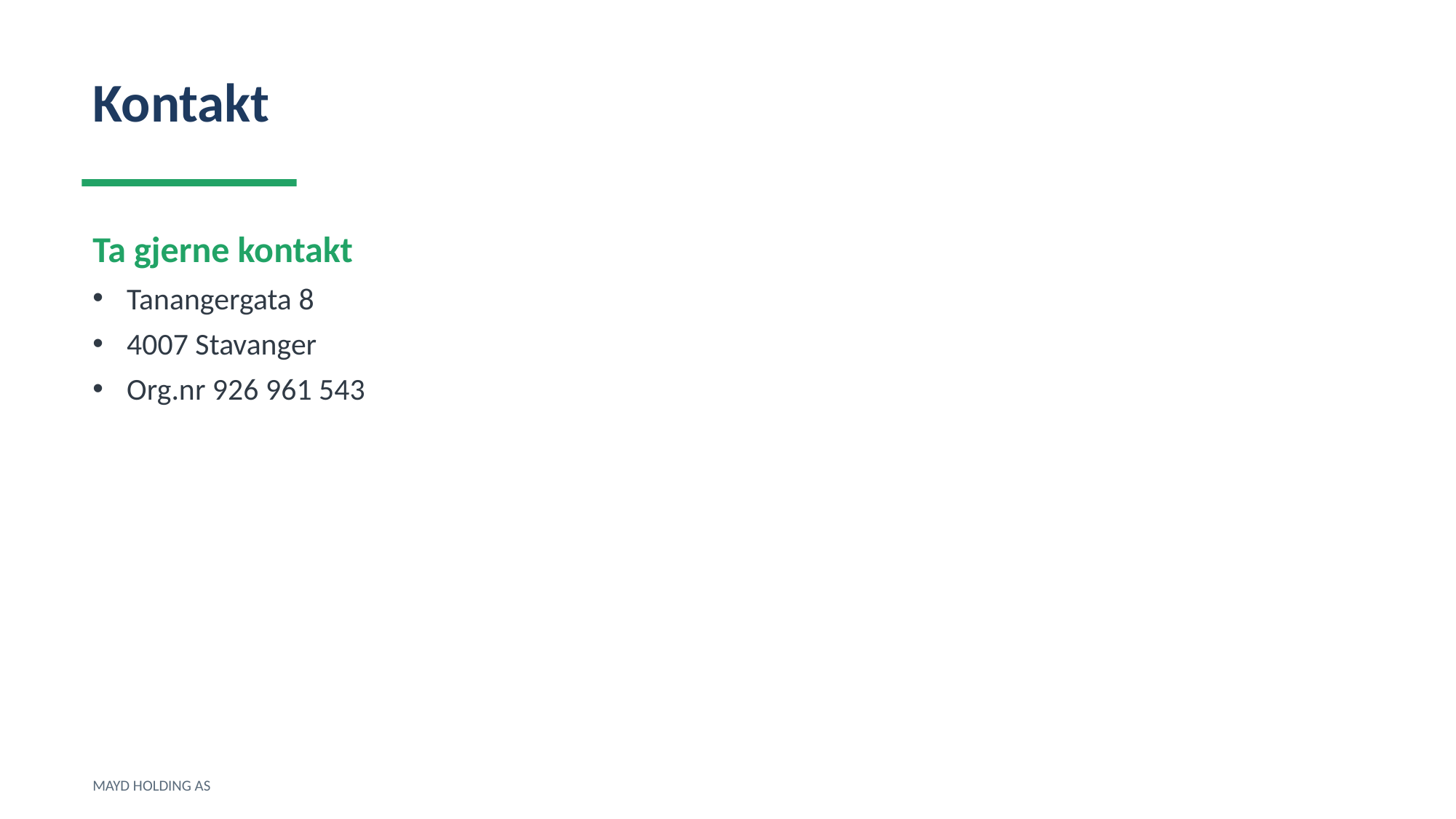

Kontakt

Ta gjerne kontakt
Tanangergata 8
4007 Stavanger
Org.nr 926 961 543
MAYD HOLDING AS